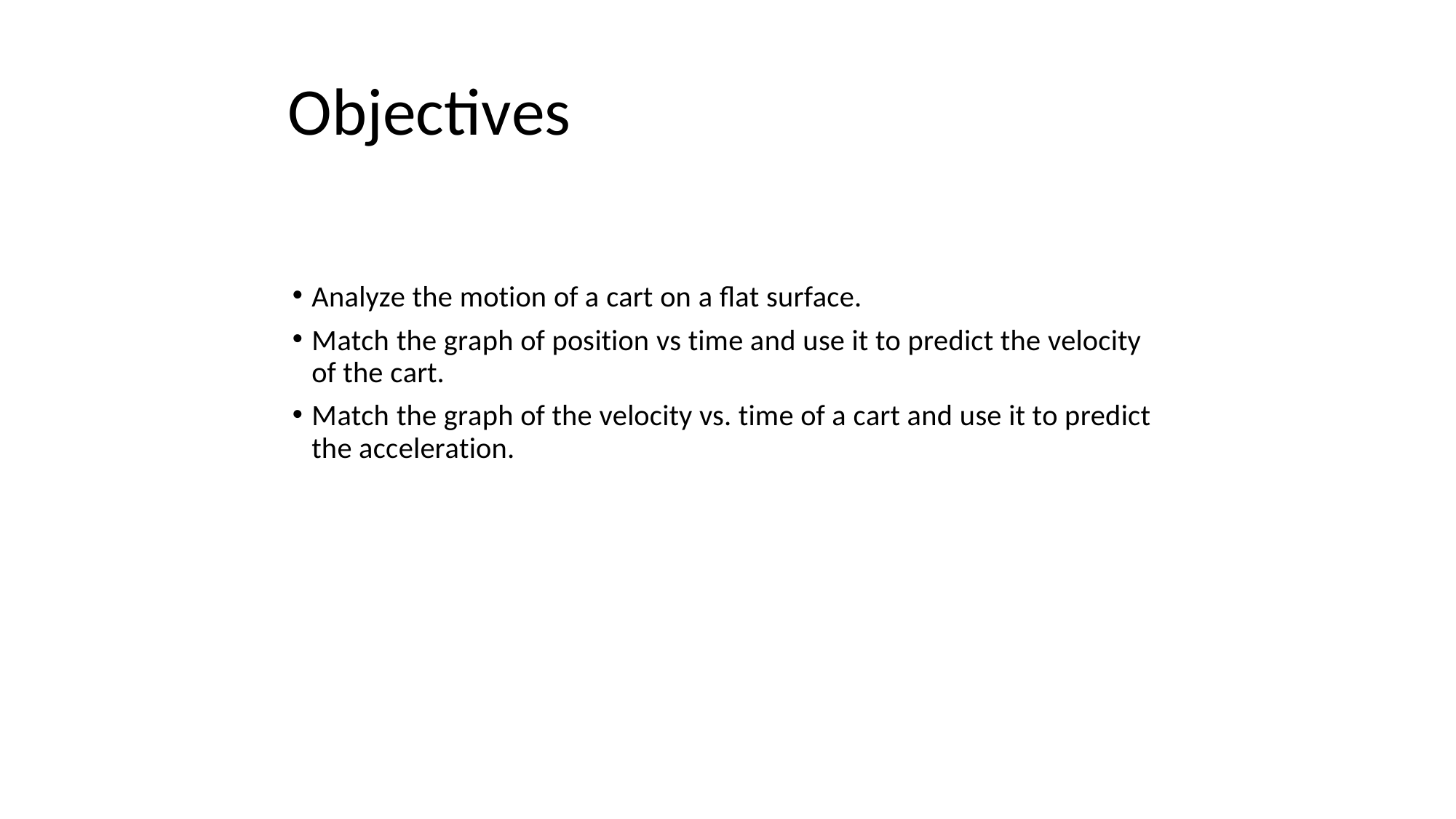

# Objectives
Analyze the motion of a cart on a flat surface.
Match the graph of position vs time and use it to predict the velocity of the cart.
Match the graph of the velocity vs. time of a cart and use it to predict the acceleration.